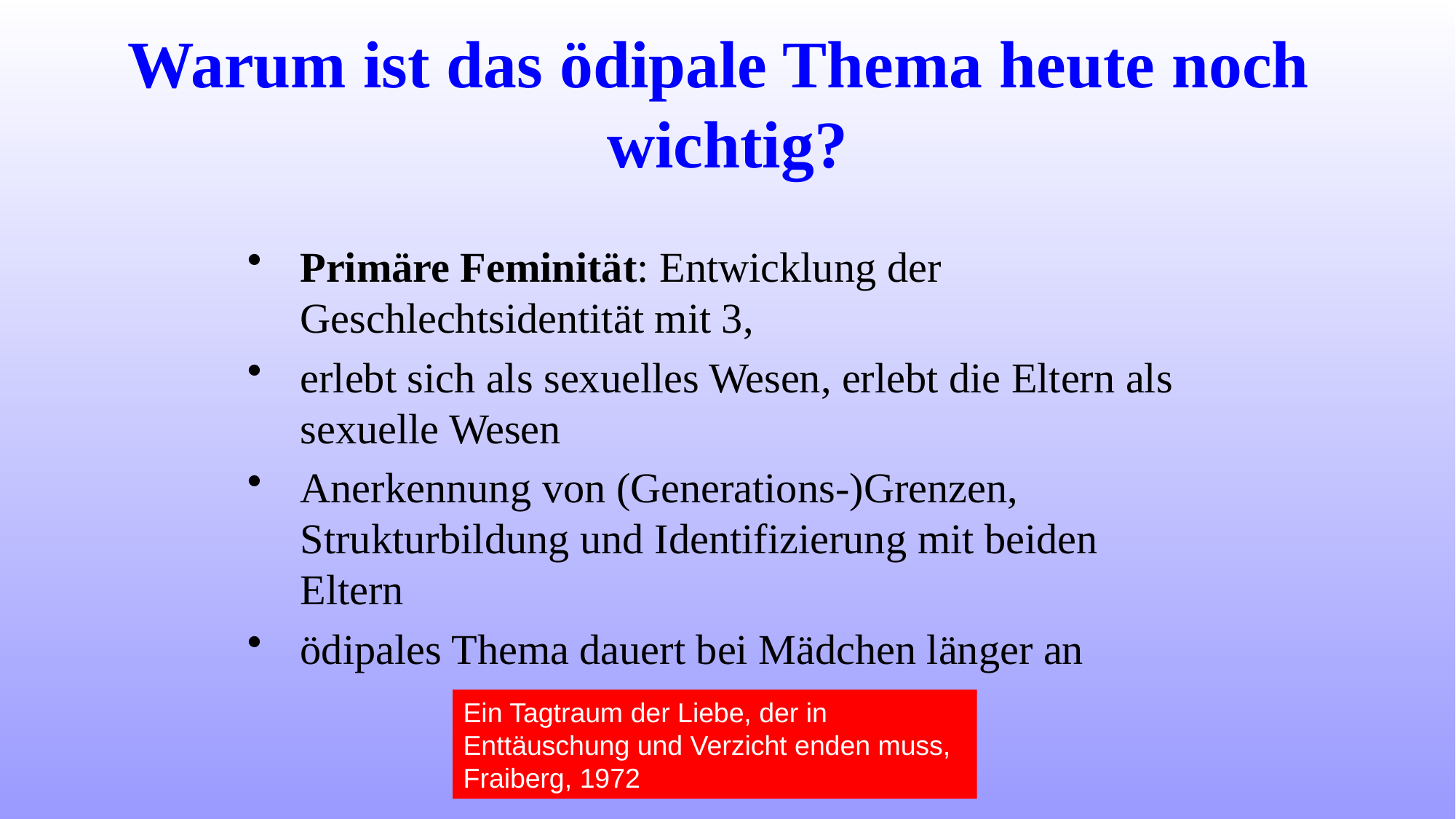

# Warum ist das ödipale Thema heute noch  wichtig?
Primäre Feminität: Entwicklung der Geschlechtsidentität mit 3,
erlebt sich als sexuelles Wesen, erlebt die Eltern als sexuelle Wesen
Anerkennung von (Generations-)Grenzen, Strukturbildung und Identifizierung mit beiden Eltern
ödipales Thema dauert bei Mädchen länger an
Ein Tagtraum der Liebe, der in Enttäuschung und Verzicht enden muss, Fraiberg, 1972